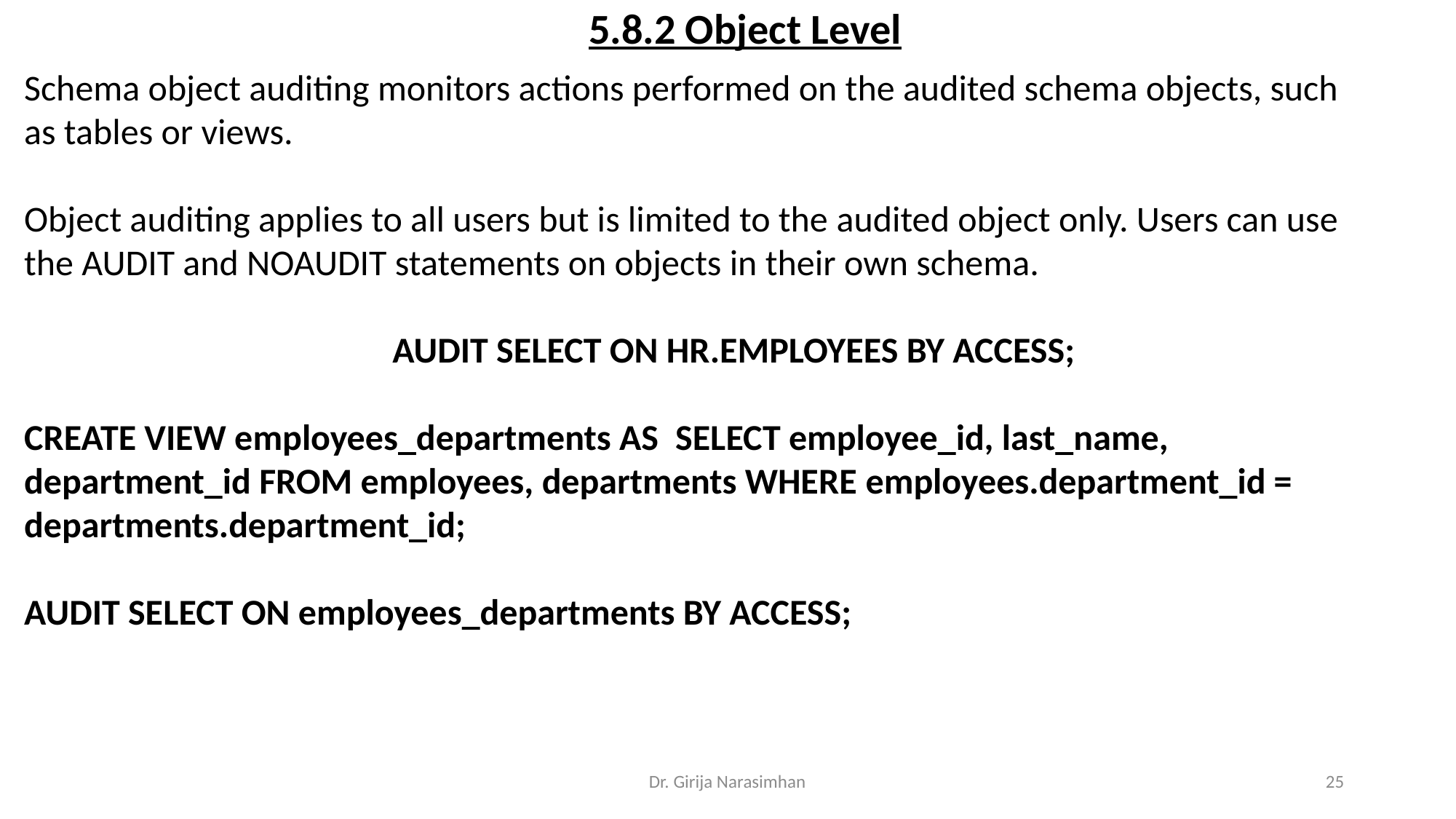

5.8.2 Object Level
Schema object auditing monitors actions performed on the audited schema objects, such as tables or views.

Object auditing applies to all users but is limited to the audited object only. Users can use the AUDIT and NOAUDIT statements on objects in their own schema.
                                             AUDIT SELECT ON HR.EMPLOYEES BY ACCESS;
CREATE VIEW employees_departments AS  SELECT employee_id, last_name, department_id FROM employees, departments WHERE employees.department_id = departments.department_id;

AUDIT SELECT ON employees_departments BY ACCESS;

Dr. Girija Narasimhan
25